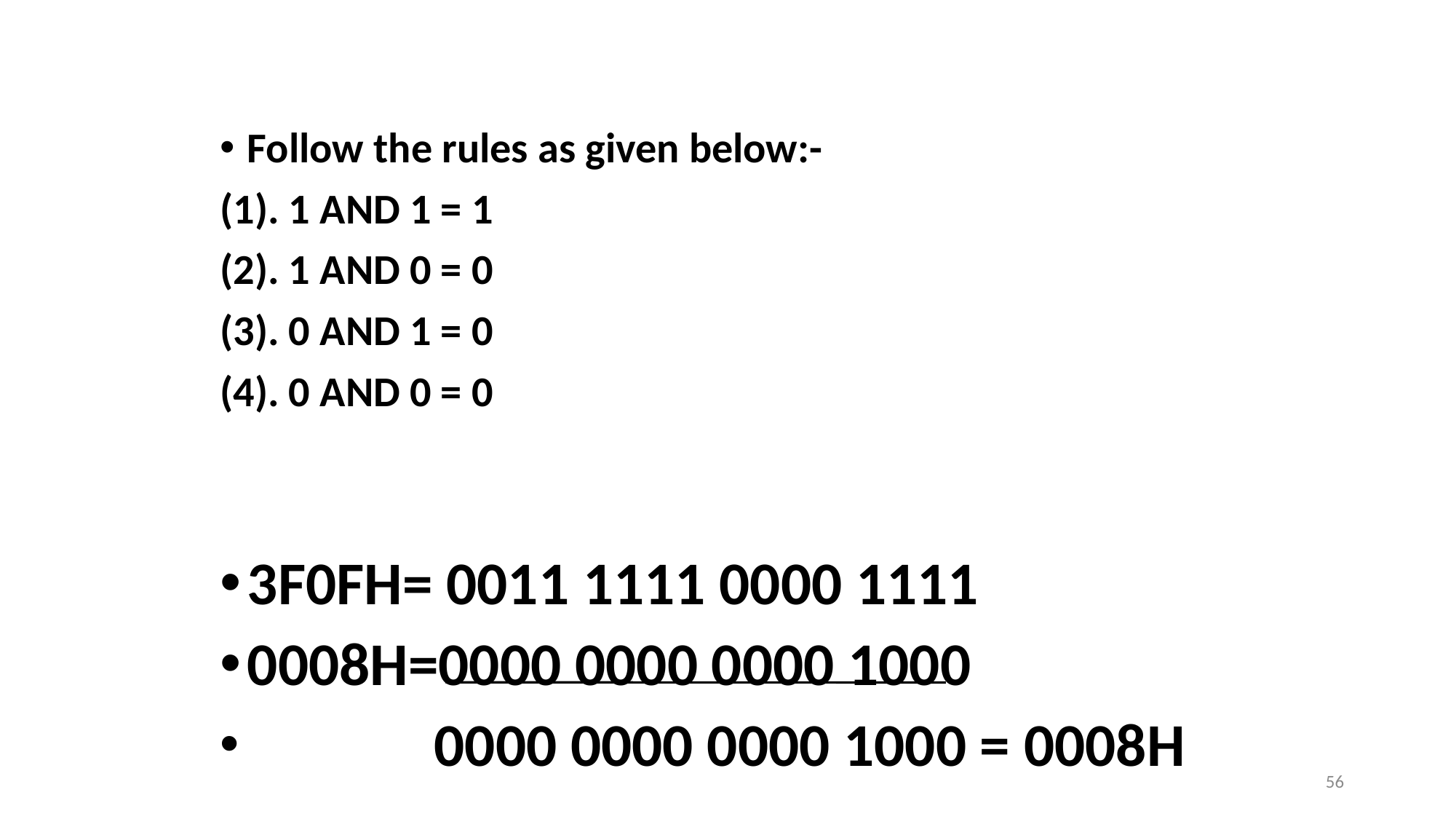

Follow the rules as given below:-
(1). 1 AND 1 = 1
(2). 1 AND 0 = 0
(3). 0 AND 1 = 0
(4). 0 AND 0 = 0

3F0FH= 0011 1111 0000 1111
0008H=0000 0000 0000 1000
               0000 0000 0000 1000 = 0008H
56